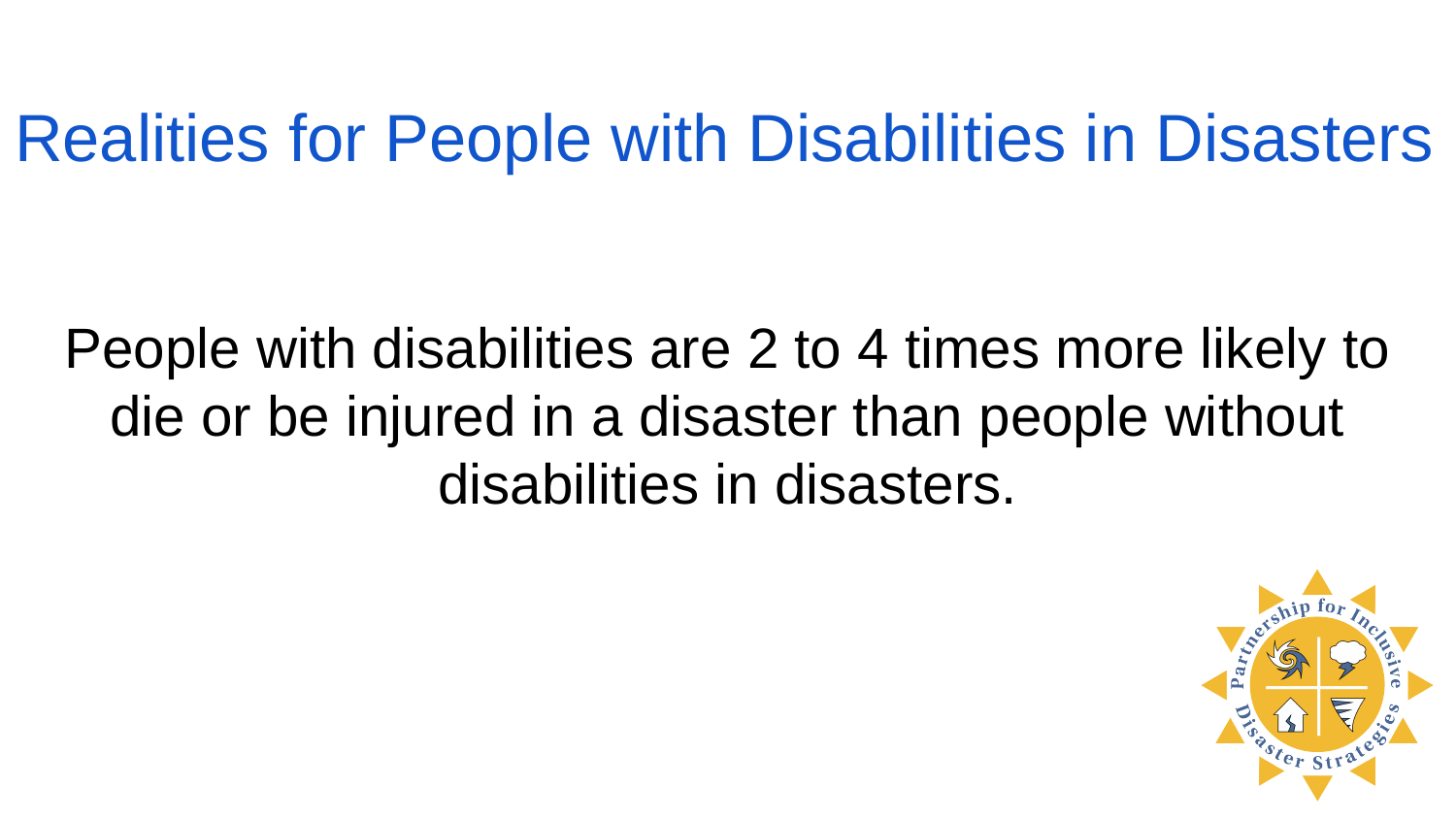

# Realities for People with Disabilities in Disasters
People with disabilities are 2 to 4 times more likely to die or be injured in a disaster than people without disabilities in disasters.